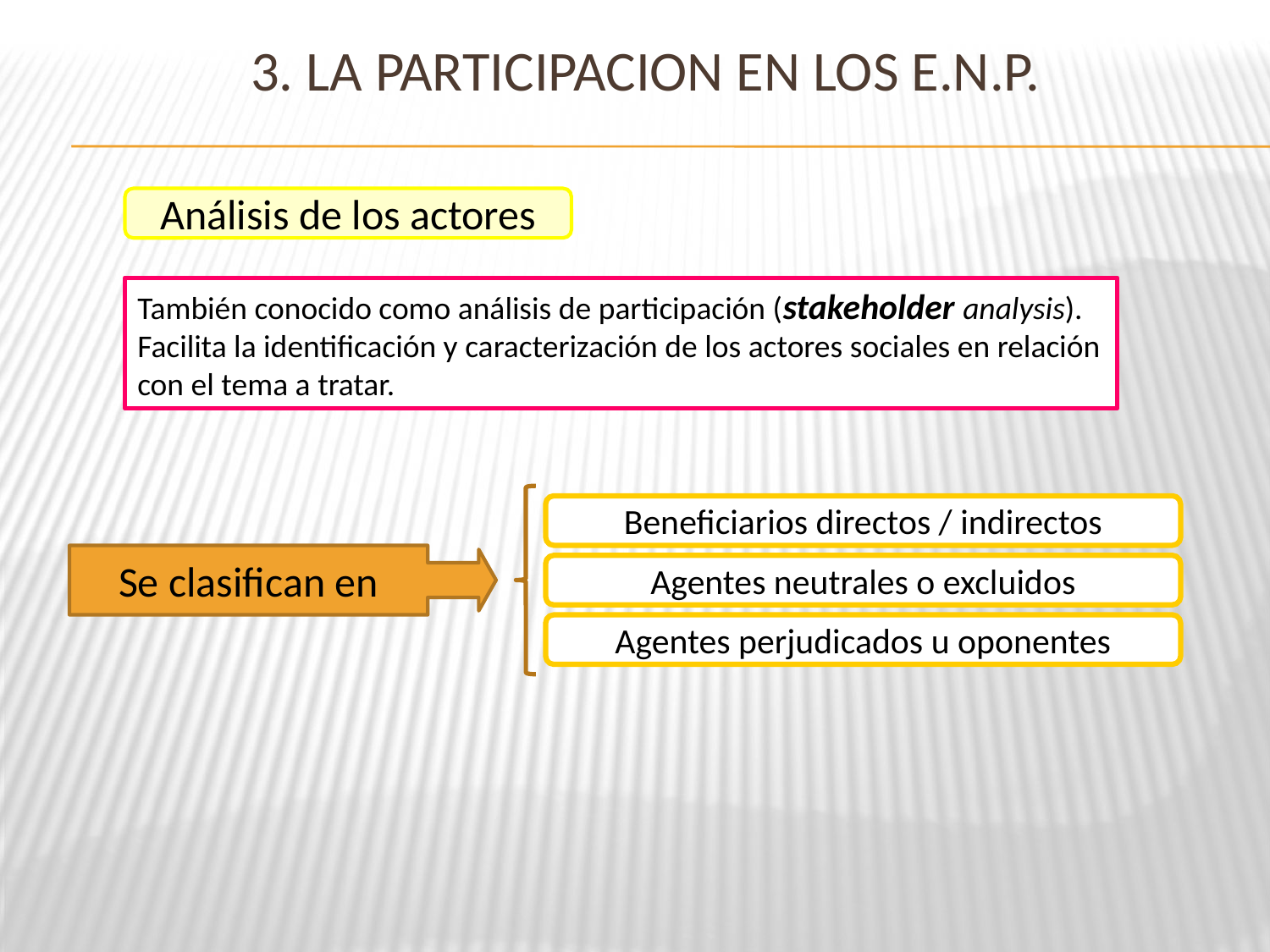

# 3. LA PARTICIPACION EN LOS E.N.P.
Análisis de los actores
También conocido como análisis de participación (stakeholder analysis).
Facilita la identificación y caracterización de los actores sociales en relación con el tema a tratar.

Beneficiarios directos / indirectos
Se clasifican en
Agentes neutrales o excluidos
Agentes perjudicados u oponentes